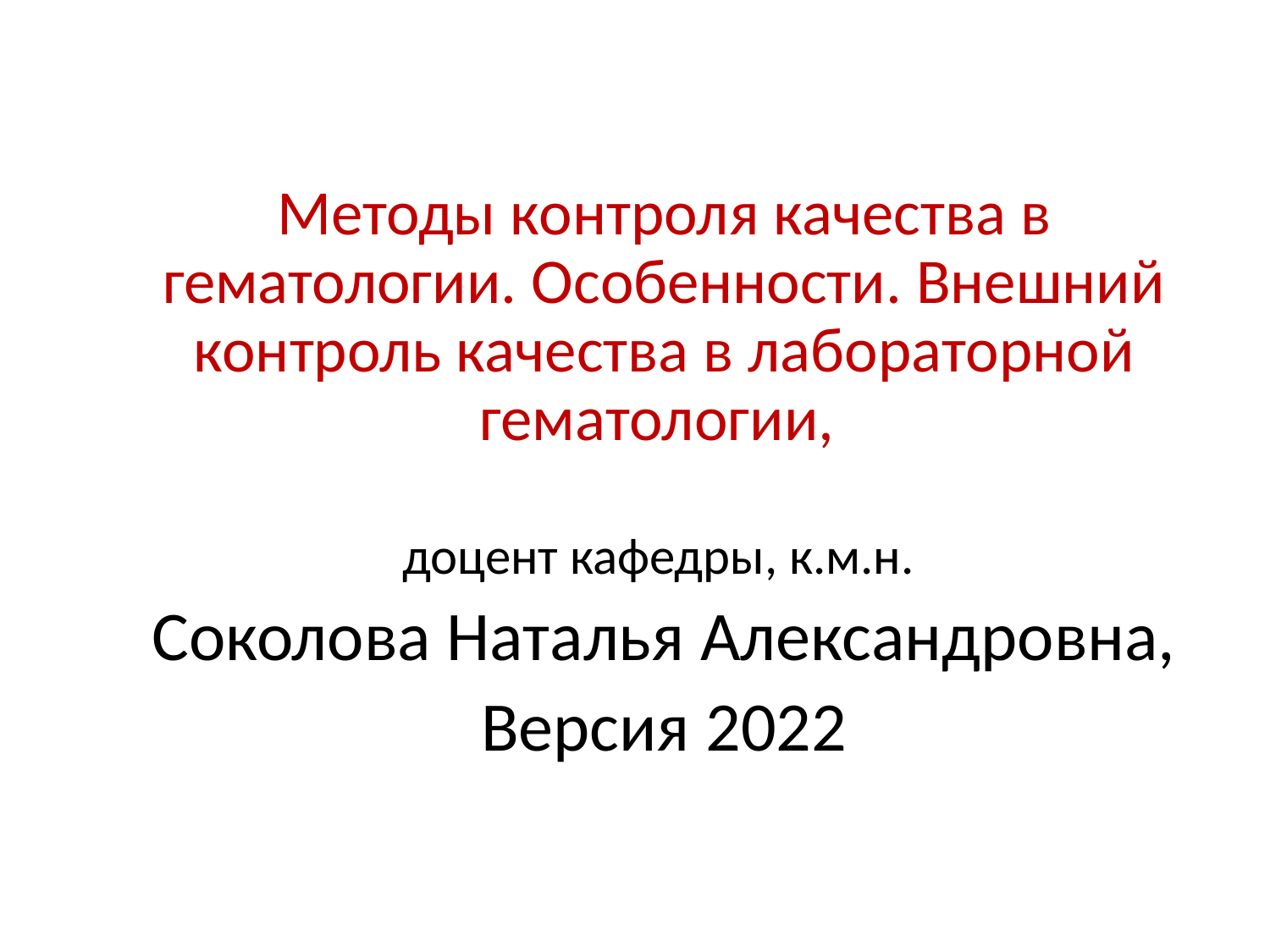

# Методы контроля качества в гематологии. Особенности. Внешний контроль качества в лабораторной гематологии,
доцент кафедры, к.м.н.
Соколова Наталья Александровна,
Версия 2022